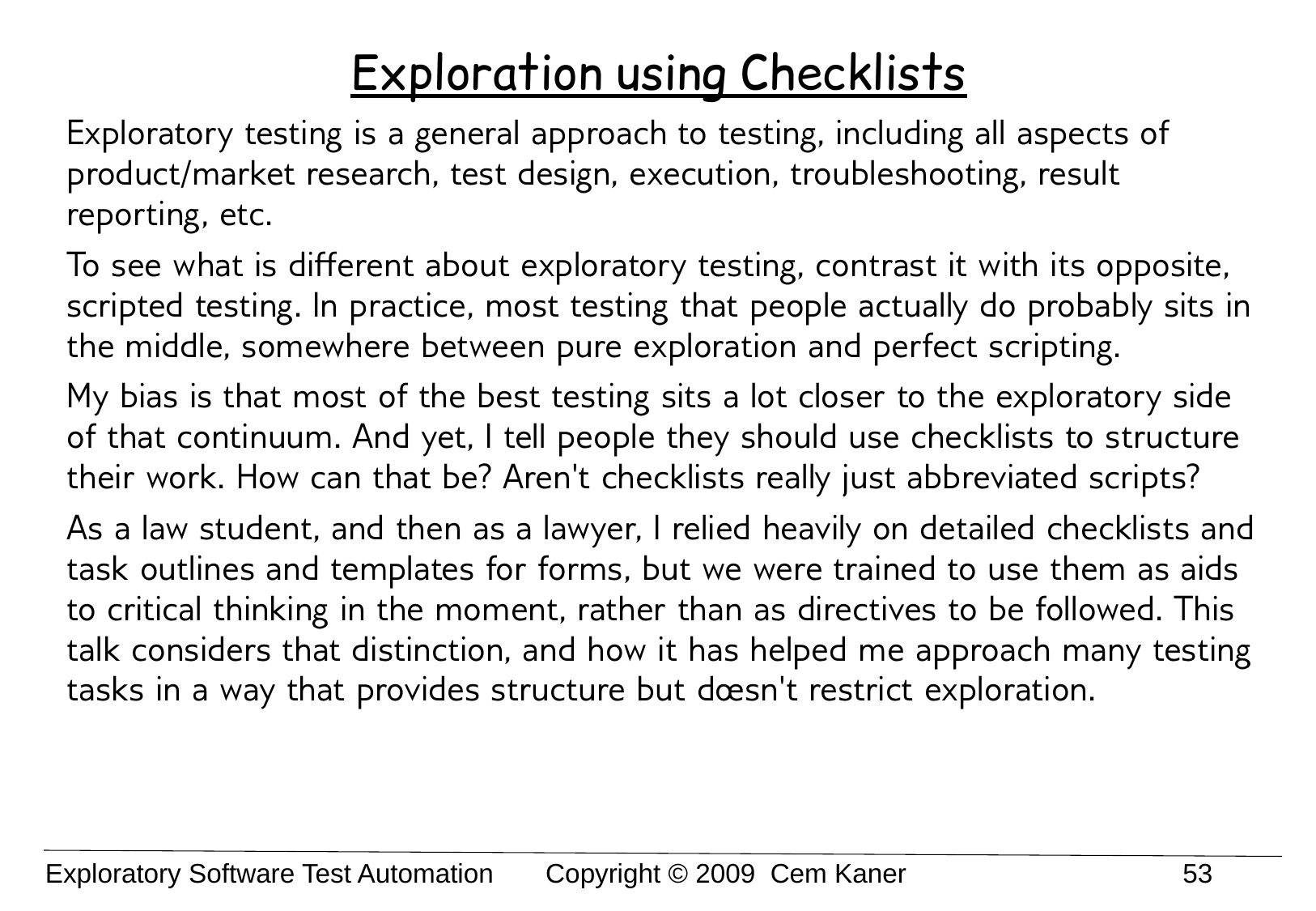

# Exploration using Checklists
Exploratory testing is a general approach to testing, including all aspects of product/market research, test design, execution, troubleshooting, result reporting, etc.
To see what is different about exploratory testing, contrast it with its opposite, scripted testing. In practice, most testing that people actually do probably sits in the middle, somewhere between pure exploration and perfect scripting.
My bias is that most of the best testing sits a lot closer to the exploratory side of that continuum. And yet, I tell people they should use checklists to structure their work. How can that be? Aren't checklists really just abbreviated scripts?
As a law student, and then as a lawyer, I relied heavily on detailed checklists and task outlines and templates for forms, but we were trained to use them as aids to critical thinking in the moment, rather than as directives to be followed. This talk considers that distinction, and how it has helped me approach many testing tasks in a way that provides structure but doesn't restrict exploration.